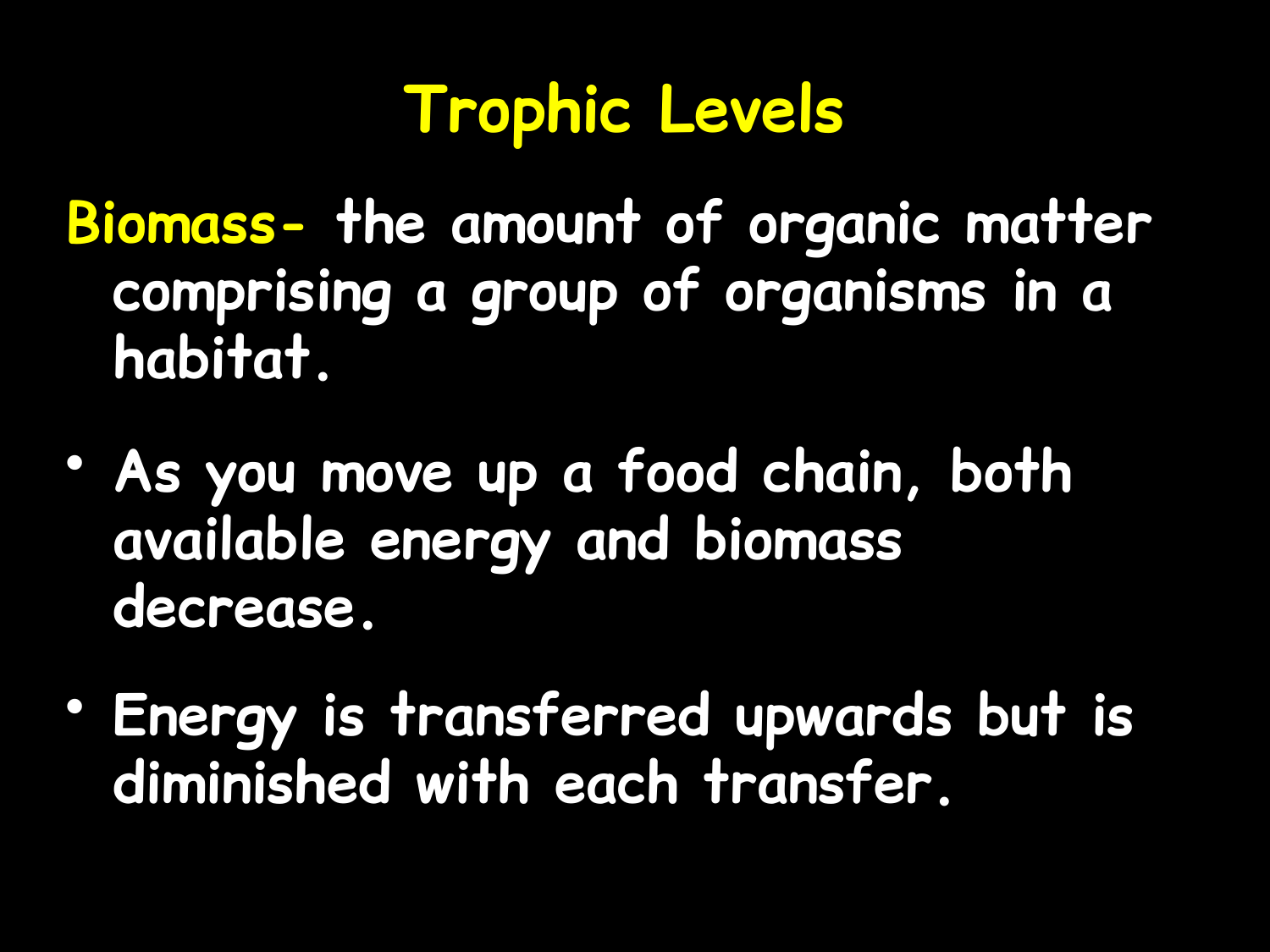

# Trophic Levels
Biomass- the amount of organic matter comprising a group of organisms in a habitat.

As you move up a food chain, both available energy and biomass decrease.

Energy is transferred upwards but is diminished with each transfer.